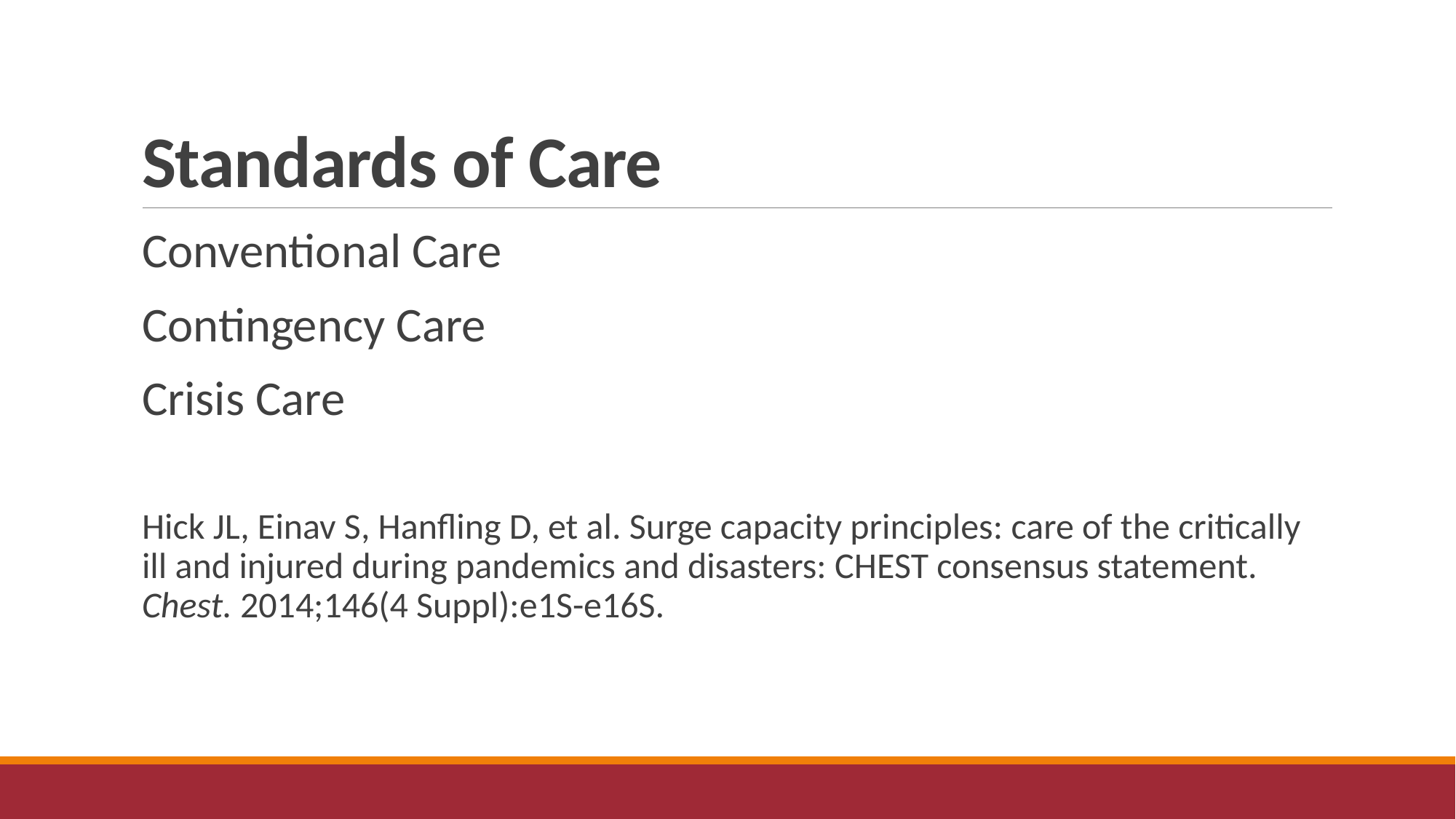

# Standards of Care
Conventional Care
Contingency Care
Crisis Care

Hick JL, Einav S, Hanfling D, et al. Surge capacity principles: care of the critically ill and injured during pandemics and disasters: CHEST consensus statement. Chest. 2014;146(4 Suppl):e1S-e16S.